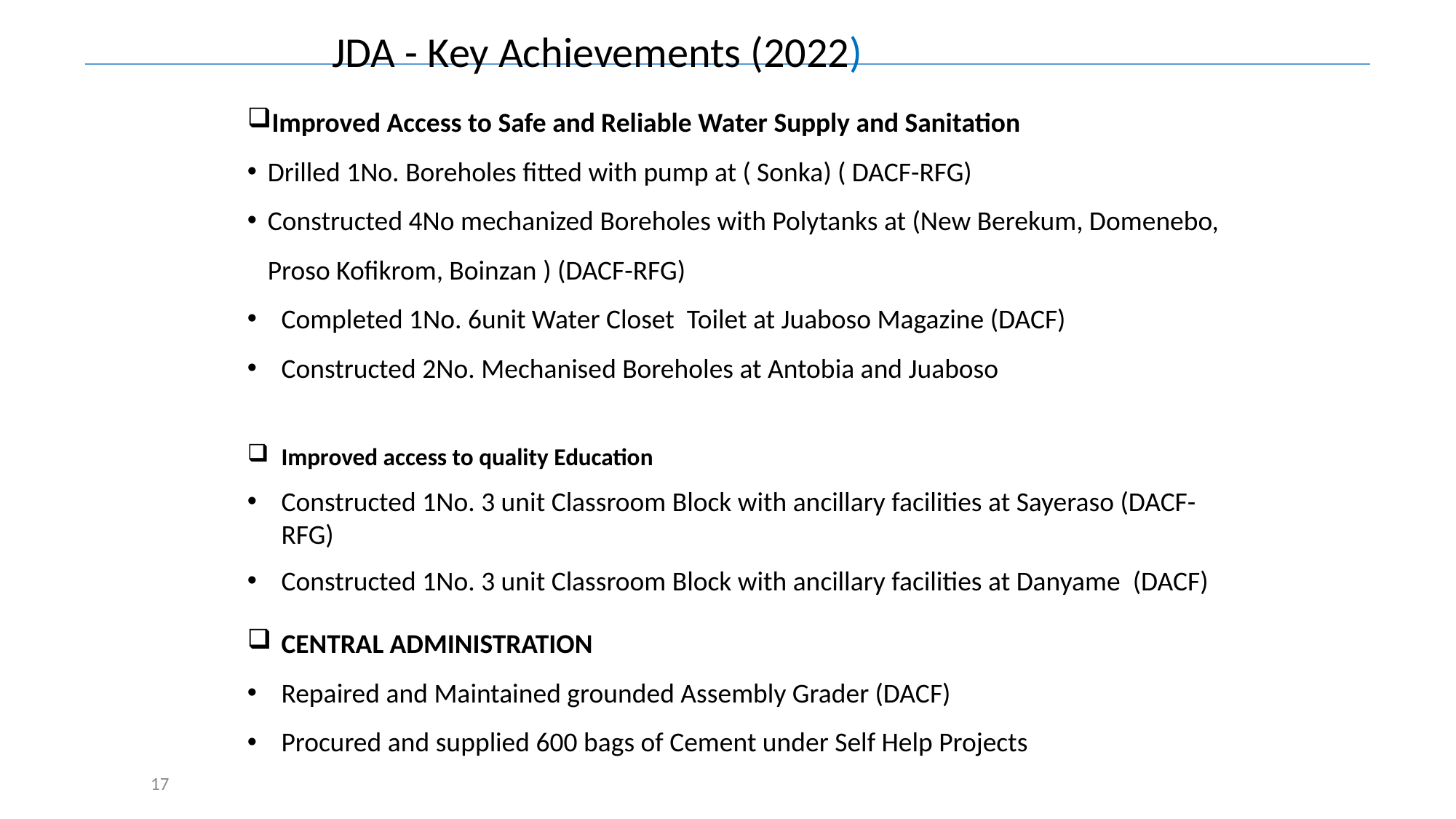

JDA - Key Achievements (2022)
Improved Access to Safe and Reliable Water Supply and Sanitation
Drilled 1No. Boreholes fitted with pump at ( Sonka) ( DACF-RFG)
Constructed 4No mechanized Boreholes with Polytanks at (New Berekum, Domenebo, Proso Kofikrom, Boinzan ) (DACF-RFG)
Completed 1No. 6unit Water Closet  Toilet at Juaboso Magazine (DACF)
Constructed 2No. Mechanised Boreholes at Antobia and Juaboso

Improved access to quality Education
Constructed 1No. 3 unit Classroom Block with ancillary facilities at Sayeraso (DACF-RFG)
Constructed 1No. 3 unit Classroom Block with ancillary facilities at Danyame  (DACF)
CENTRAL ADMINISTRATION
Repaired and Maintained grounded Assembly Grader (DACF)
Procured and supplied 600 bags of Cement under Self Help Projects

17